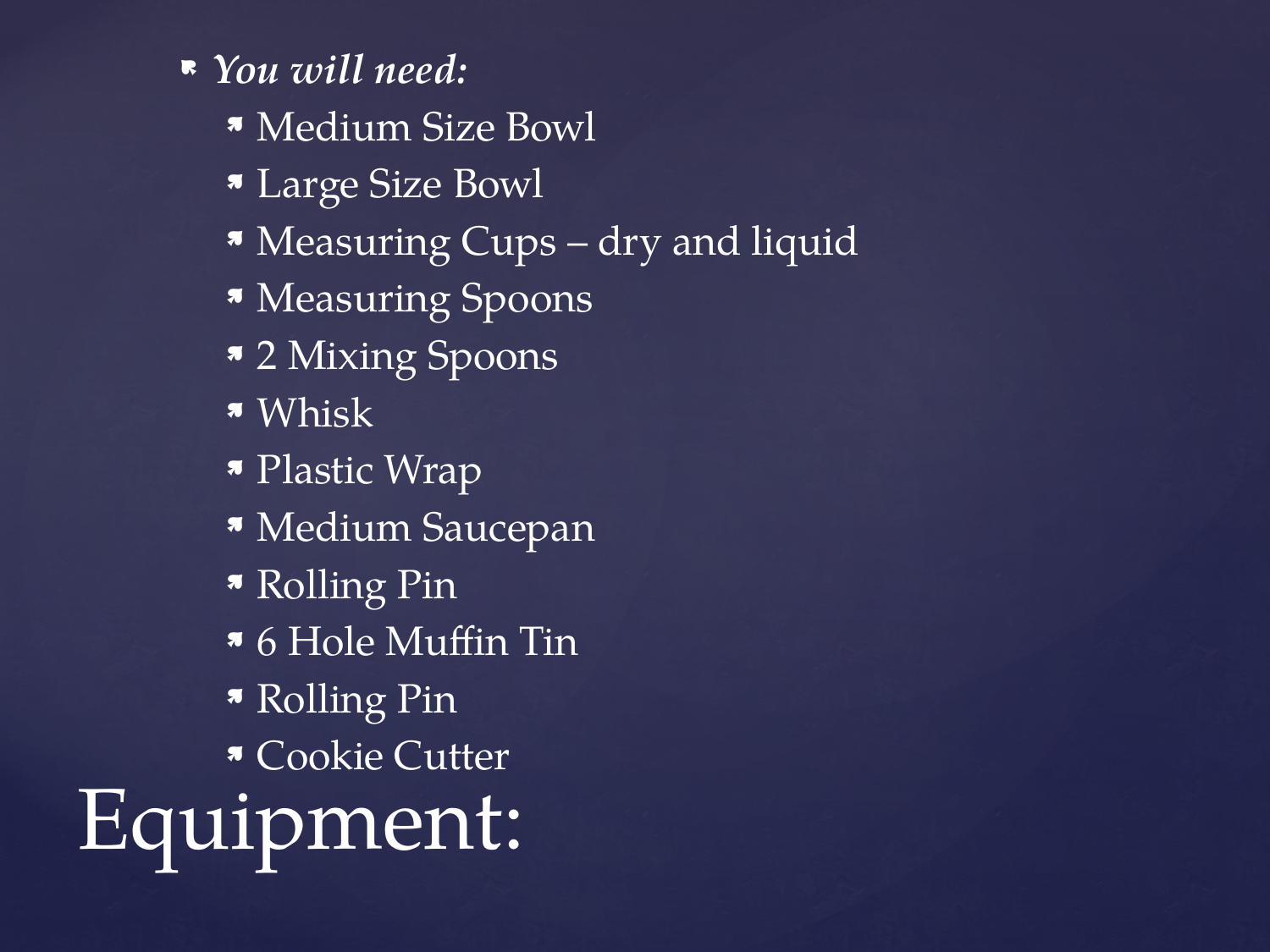

You will need:
Medium Size Bowl
Large Size Bowl
Measuring Cups – dry and liquid
Measuring Spoons
2 Mixing Spoons
Whisk
Plastic Wrap
Medium Saucepan
Rolling Pin
6 Hole Muffin Tin
Rolling Pin
Cookie Cutter

# Equipment: